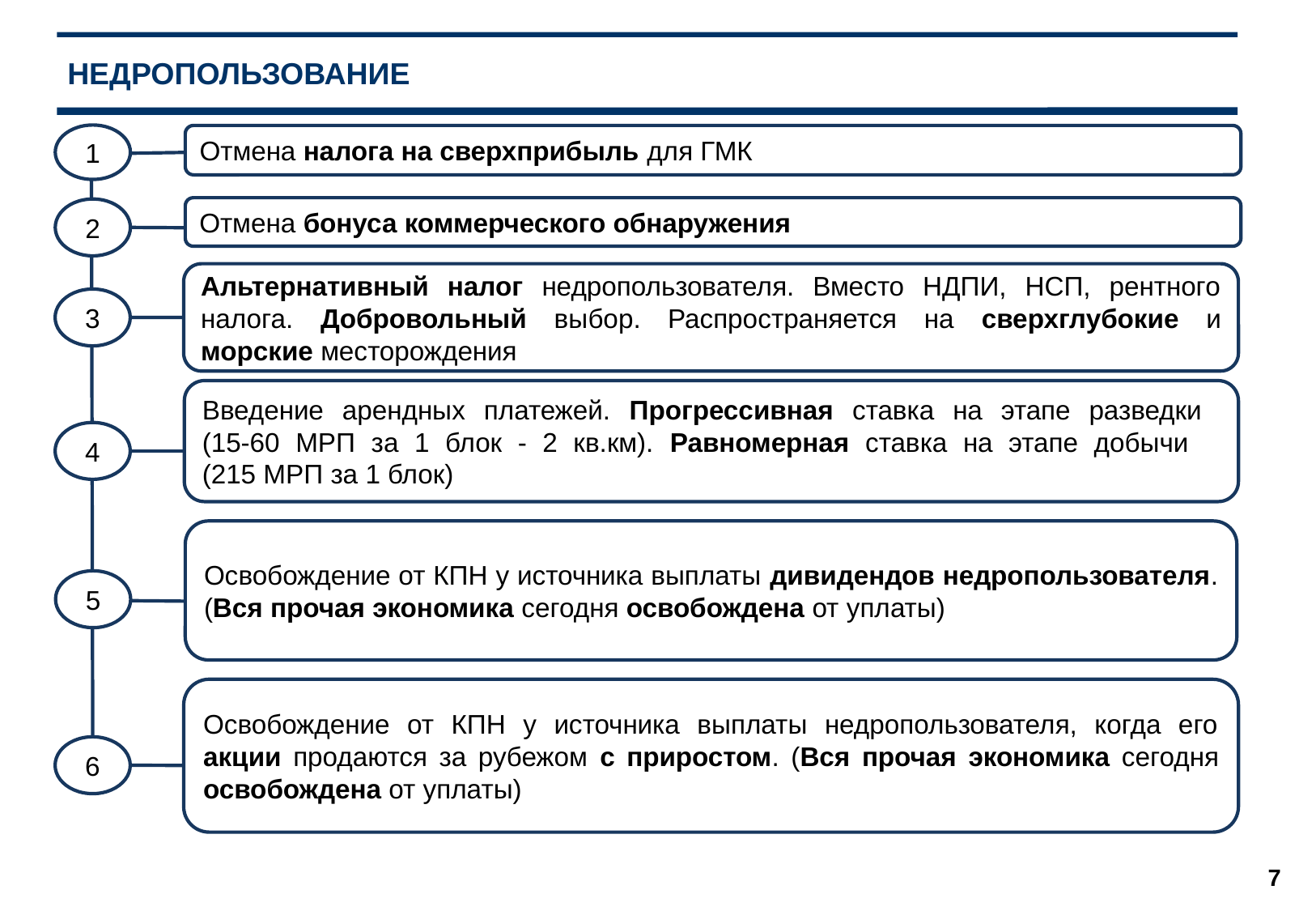

НЕДРОПОЛЬЗОВАНИЕ
1
Отмена налога на сверхприбыль для ГМК
Отмена бонуса коммерческого обнаружения
2
Альтернативный налог недропользователя. Вместо НДПИ, НСП, рентного налога. Добровольный выбор. Распространяется на сверхглубокие и морские месторождения
3
Введение арендных платежей. Прогрессивная ставка на этапе разведки
(15-60 МРП за 1 блок - 2 кв.км). Равномерная ставка на этапе добычи
(215 МРП за 1 блок)
4
Освобождение от КПН у источника выплаты дивидендов недропользователя. (Вся прочая экономика сегодня освобождена от уплаты)
5
Освобождение от КПН у источника выплаты недропользователя, когда его акции продаются за рубежом с приростом. (Вся прочая экономика сегодня освобождена от уплаты)
6